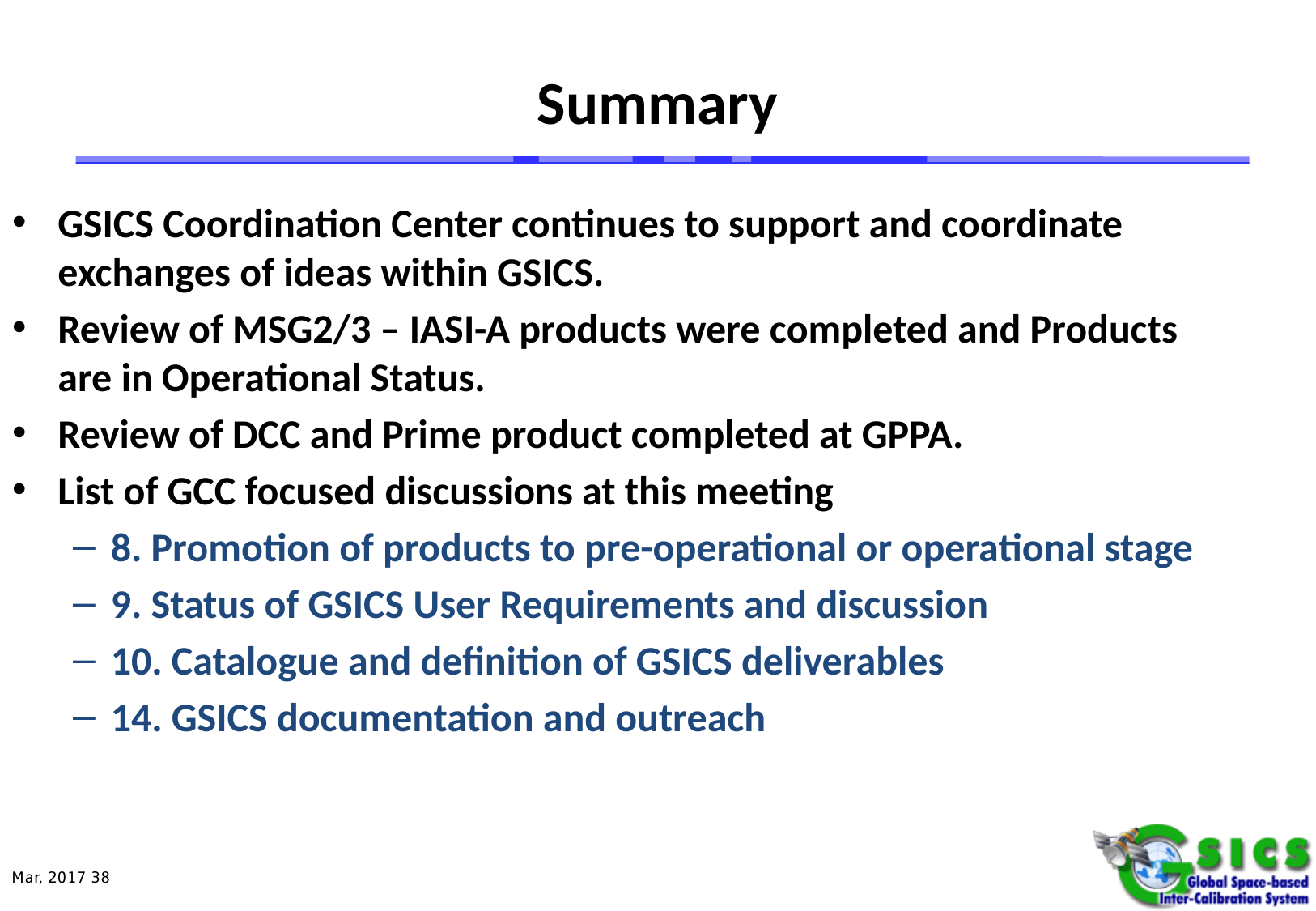

# Summary
GSICS Coordination Center continues to support and coordinate exchanges of ideas within GSICS.
Review of MSG2/3 – IASI-A products were completed and Products are in Operational Status.
Review of DCC and Prime product completed at GPPA.
List of GCC focused discussions at this meeting
8. Promotion of products to pre-operational or operational stage
9. Status of GSICS User Requirements and discussion
10. Catalogue and definition of GSICS deliverables
14. GSICS documentation and outreach